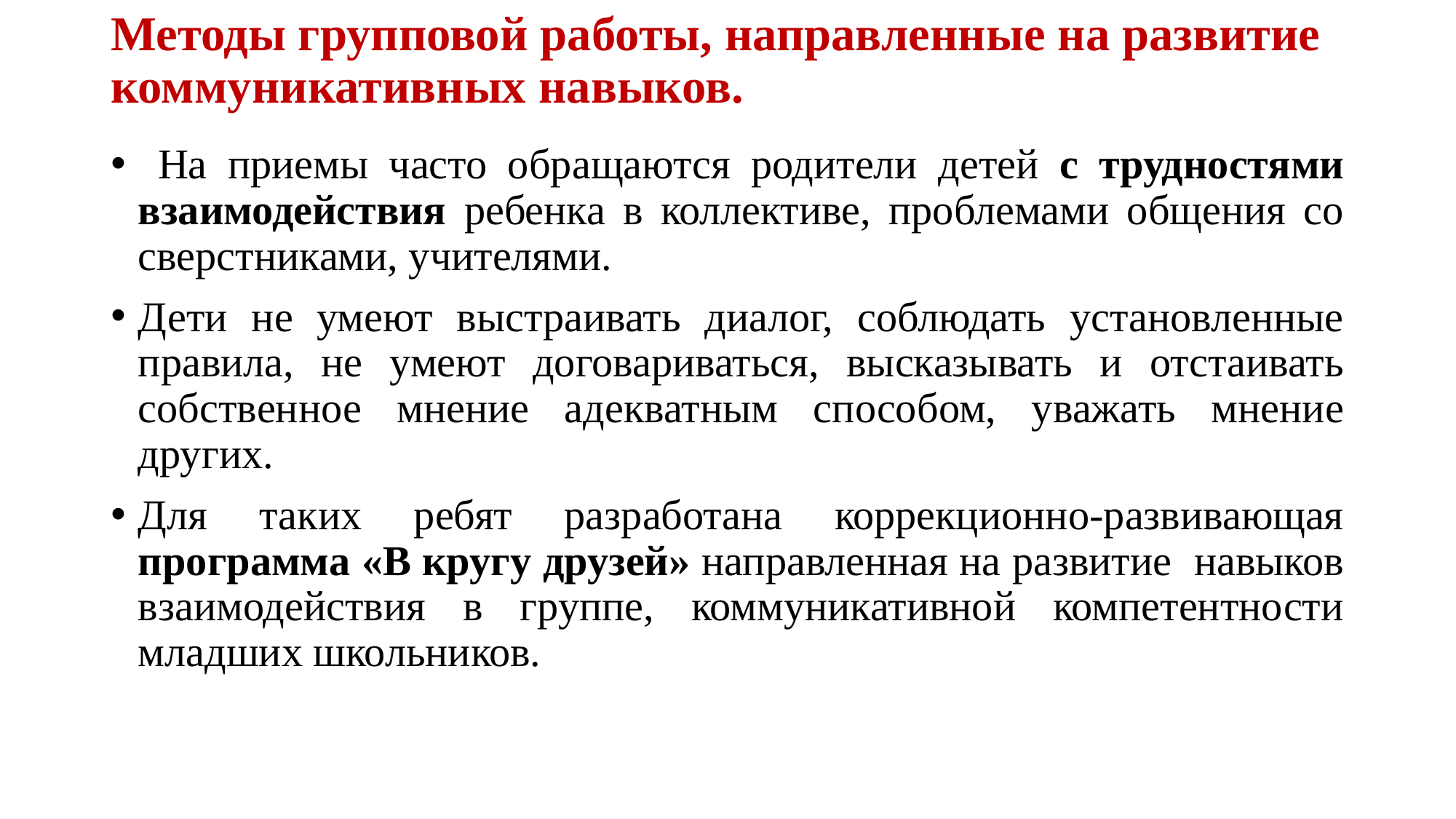

# Методы групповой работы, направленные на развитие коммуникативных навыков.
 На приемы часто обращаются родители детей с трудностями взаимодействия ребенка в коллективе, проблемами общения со сверстниками, учителями.
Дети не умеют выстраивать диалог, соблюдать установленные правила, не умеют договариваться, высказывать и отстаивать собственное мнение адекватным способом, уважать мнение других.
Для таких ребят разработана коррекционно-развивающая программа «В кругу друзей» направленная на развитие  навыков взаимодействия в группе, коммуникативной компетентности младших школьников.